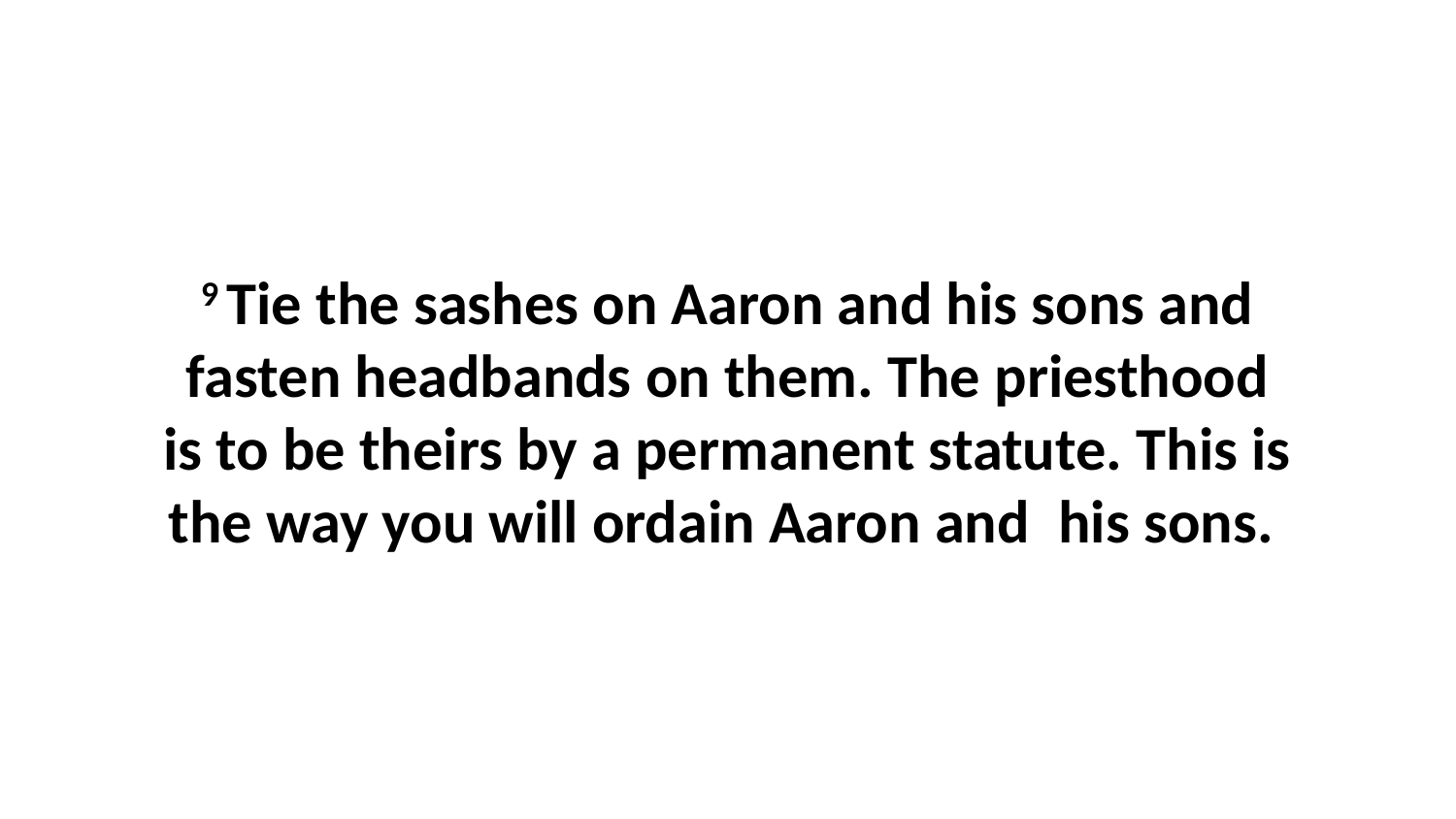

9 Tie the sashes on Aaron and his sons and fasten headbands on them. The priesthood is to be theirs by a permanent statute. This is the way you will ordain Aaron and  his sons.